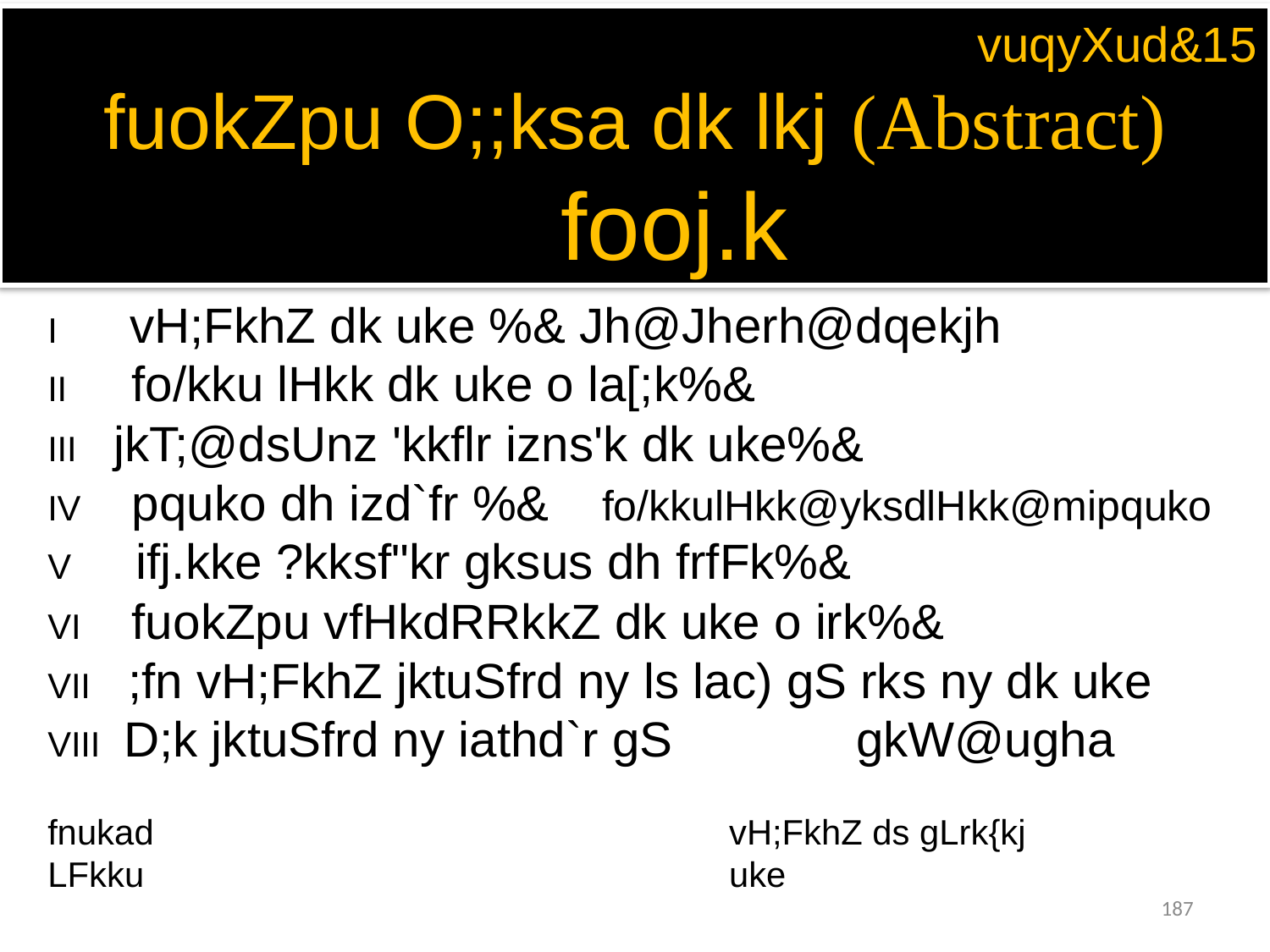

vuqyXud&15
fuokZpu O;;ksa dk lkj (Abstract) fooj.k
Hkkx&I
I         vH;FkhZ dk uke %& Jh@Jherh@dqekjh
II     fo/kku lHkk dk uke o la[;k%&
III   jkT;@dsUnz 'kkflr izns'k dk uke%&
IV    pquko dh izd`fr %&	fo/kkulHkk@yksdlHkk@mipquko
V     ifj.kke ?kksf"kr gksus dh frfFk%&
VI    fuokZpu vfHkdRRkkZ dk uke o irk%&
VII   ;fn vH;FkhZ jktuSfrd ny ls lac) gS rks ny dk uke
VIII  D;k jktuSfrd ny iathd`r gS		gkW@ugha

fnukad                                    		vH;FkhZ ds gLrk{kj
LFkku                                     		uke
187